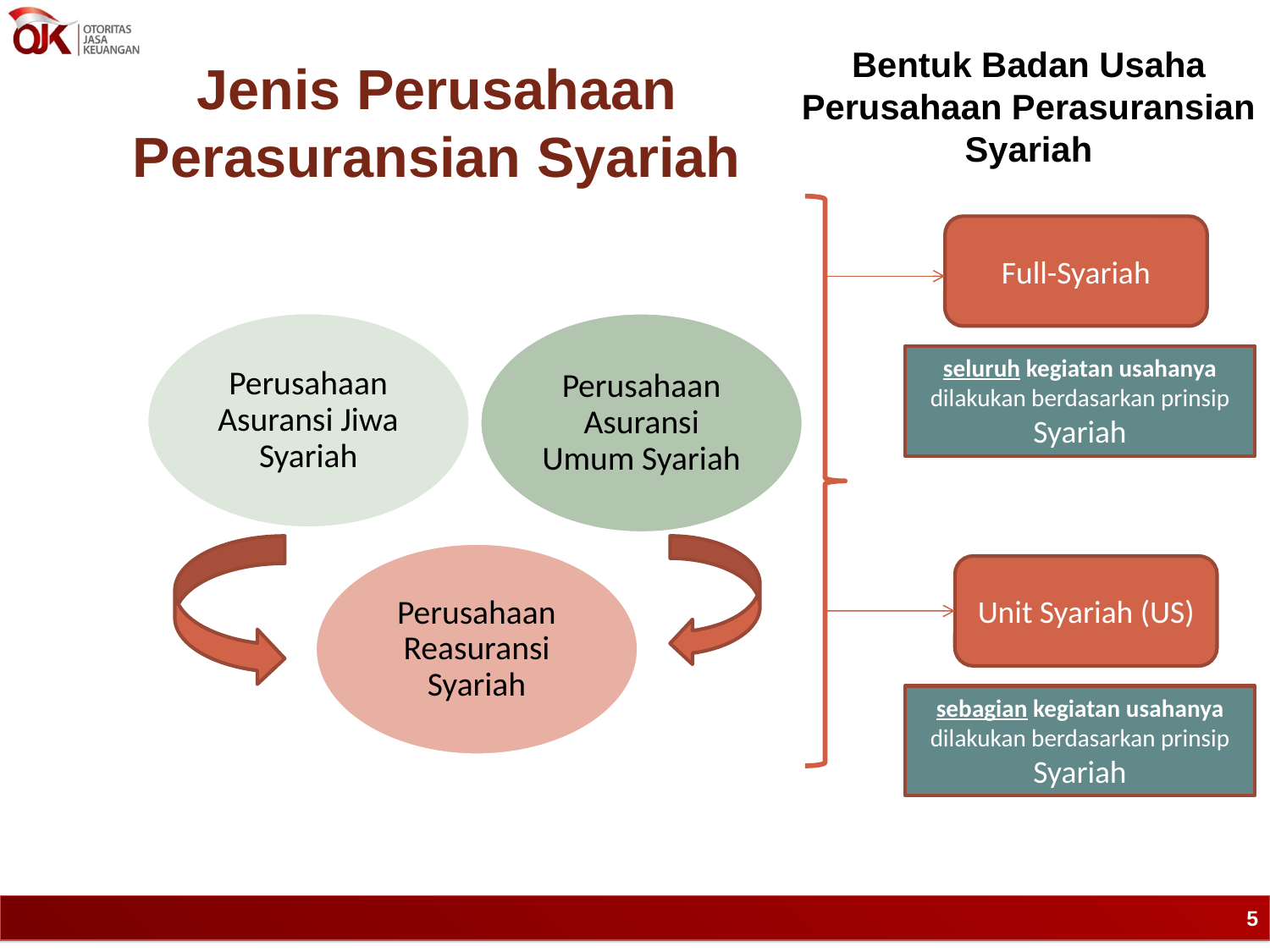

Bentuk Badan Usaha Perusahaan Perasuransian Syariah
# Jenis Perusahaan Perasuransian Syariah

Full-Syariah
Perusahaan Asuransi Jiwa Syariah
Perusahaan Reasuransi Syariah
Perusahaan Asuransi Umum Syariah
seluruh kegiatan usahanya dilakukan berdasarkan prinsip Syariah

Unit Syariah (US)
sebagian kegiatan usahanya dilakukan berdasarkan prinsip Syariah
5